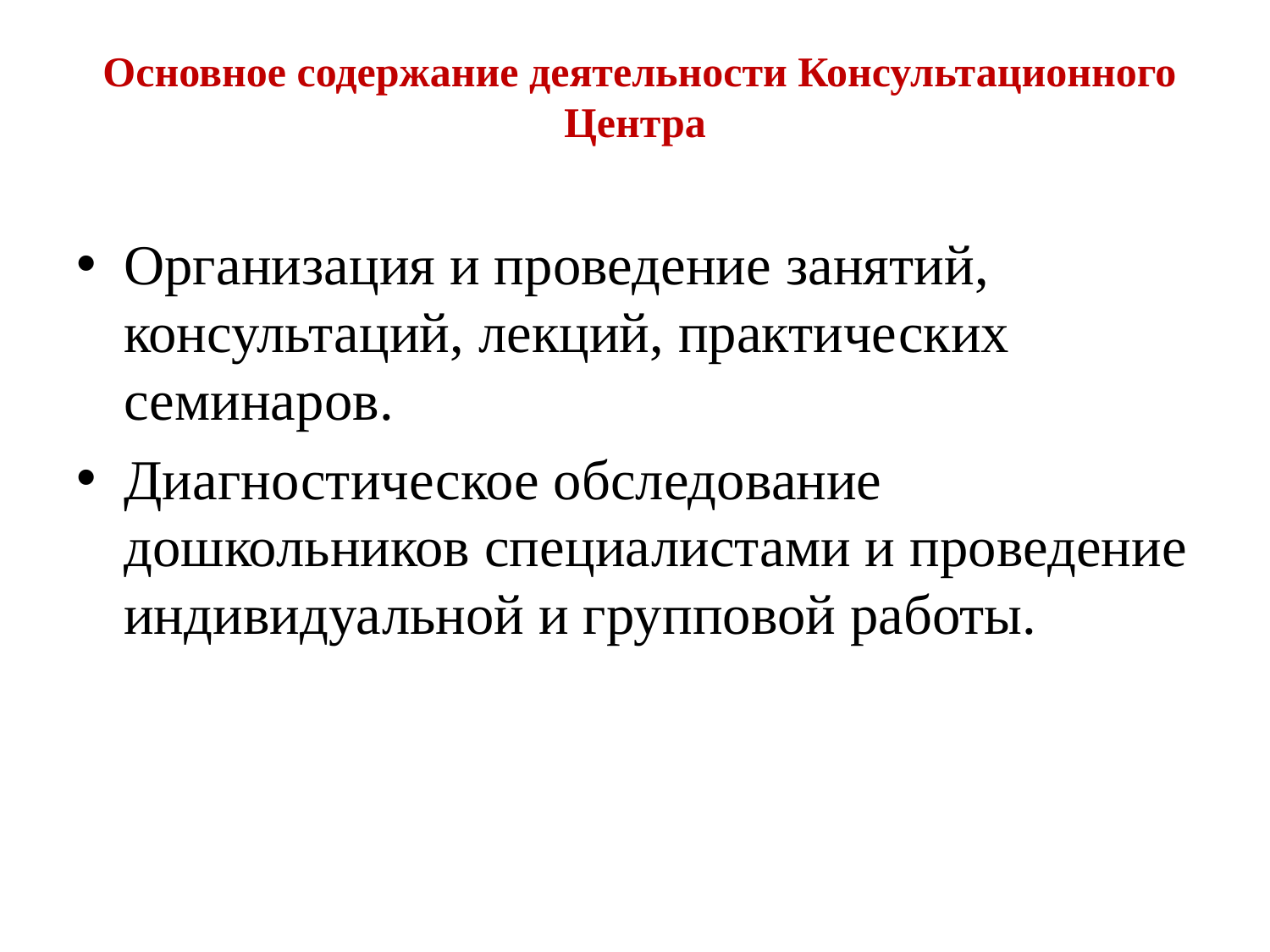

# Основное содержание деятельности Консультационного Центра
Организация и проведение занятий, консультаций, лекций, практических семинаров.
Диагностическое обследование дошкольников специалистами и проведение индивидуальной и групповой работы.